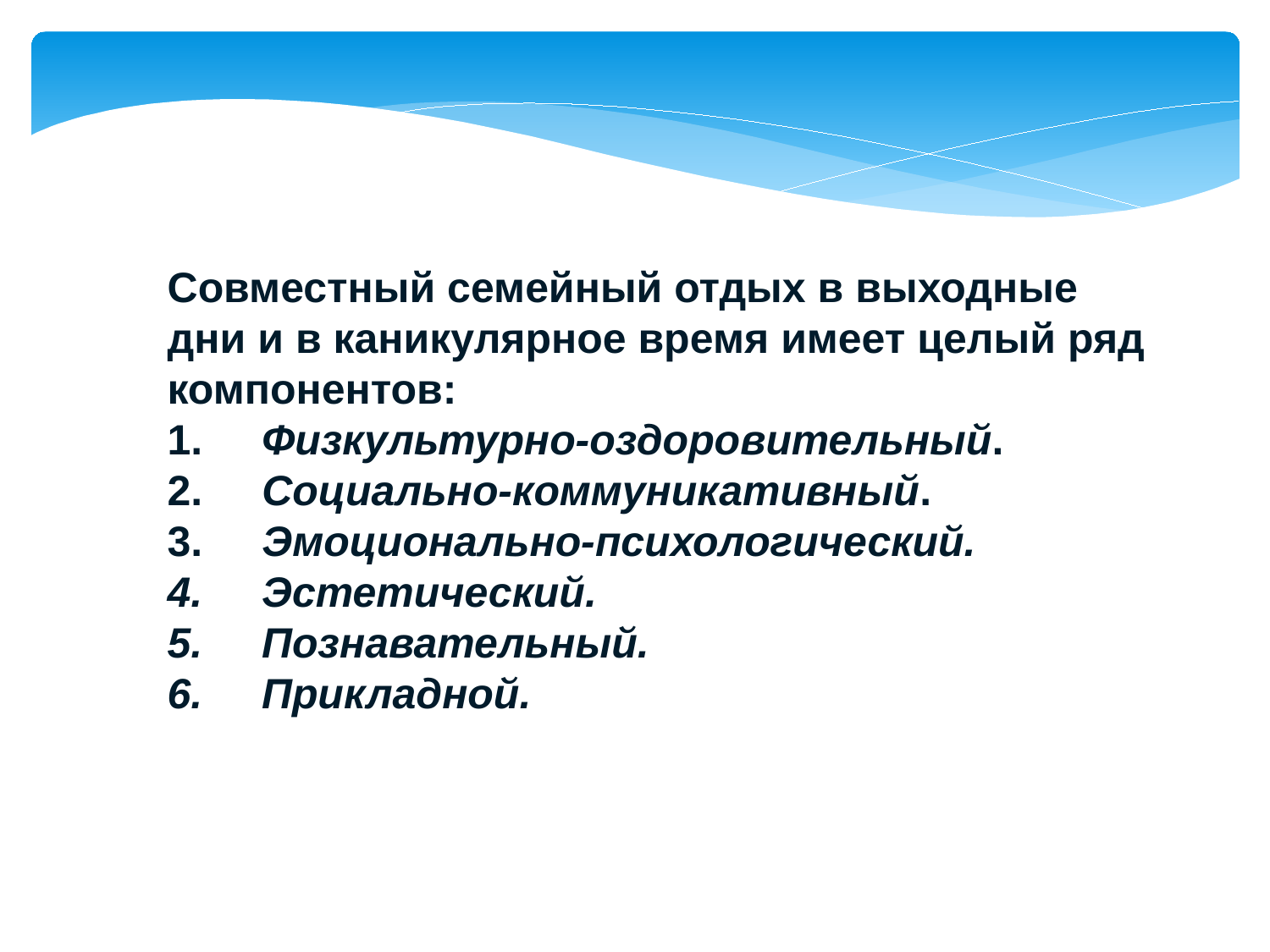

Совместный семейный отдых в выходные дни и в каникулярное время имеет целый ряд компонентов:
1.     Физкультурно-оздоровительный.
2.     Социально-коммуникативный.
3.     Эмоционально-психологический.
4.     Эстетический.
5.     Познавательный.
6.     Прикладной.